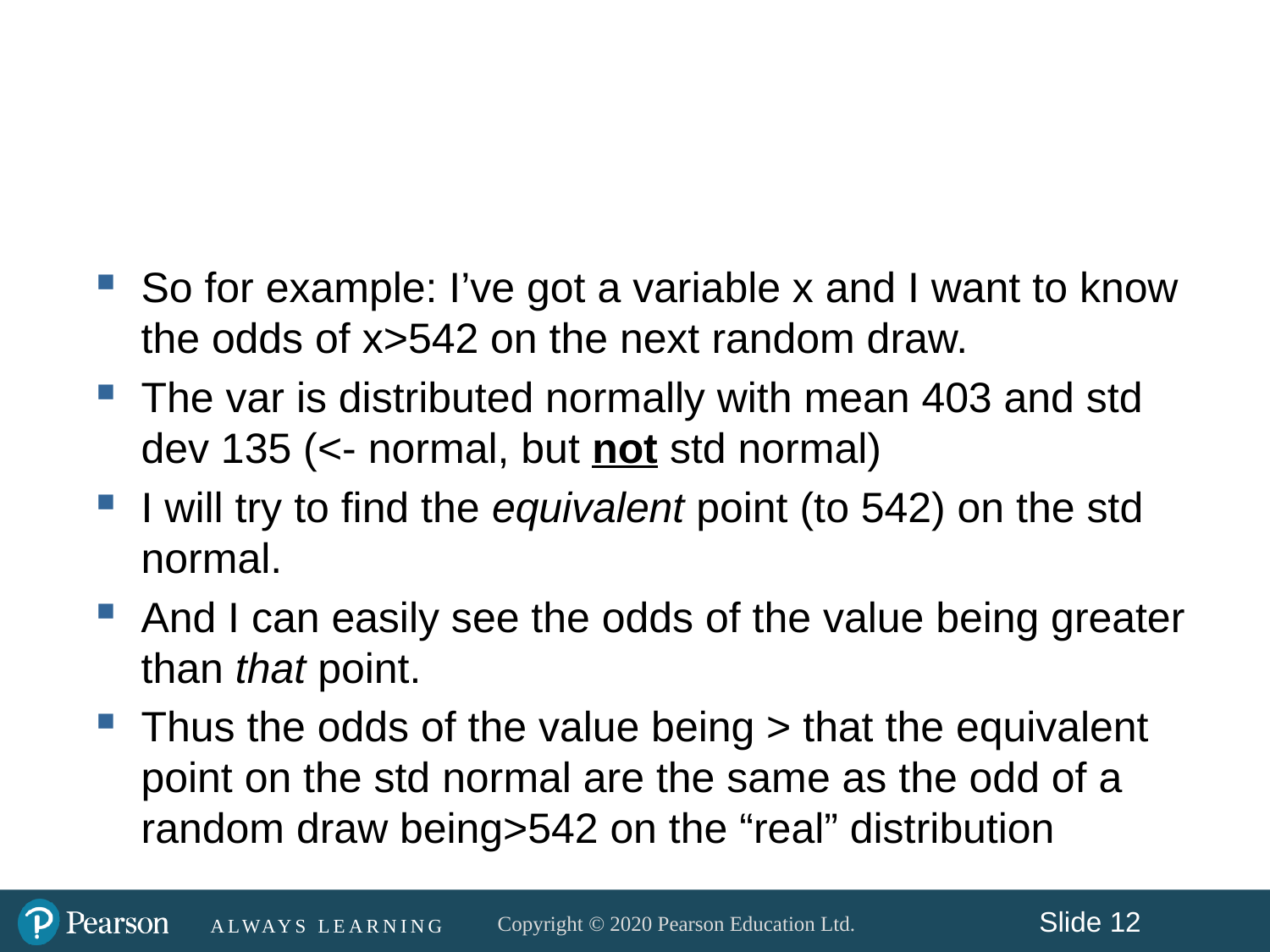

#
So for example: I’ve got a variable x and I want to know the odds of x>542 on the next random draw.
The var is distributed normally with mean 403 and std dev 135 (<- normal, but not std normal)
I will try to find the equivalent point (to 542) on the std normal.
And I can easily see the odds of the value being greater than that point.
Thus the odds of the value being > that the equivalent point on the std normal are the same as the odd of a random draw being>542 on the “real” distribution